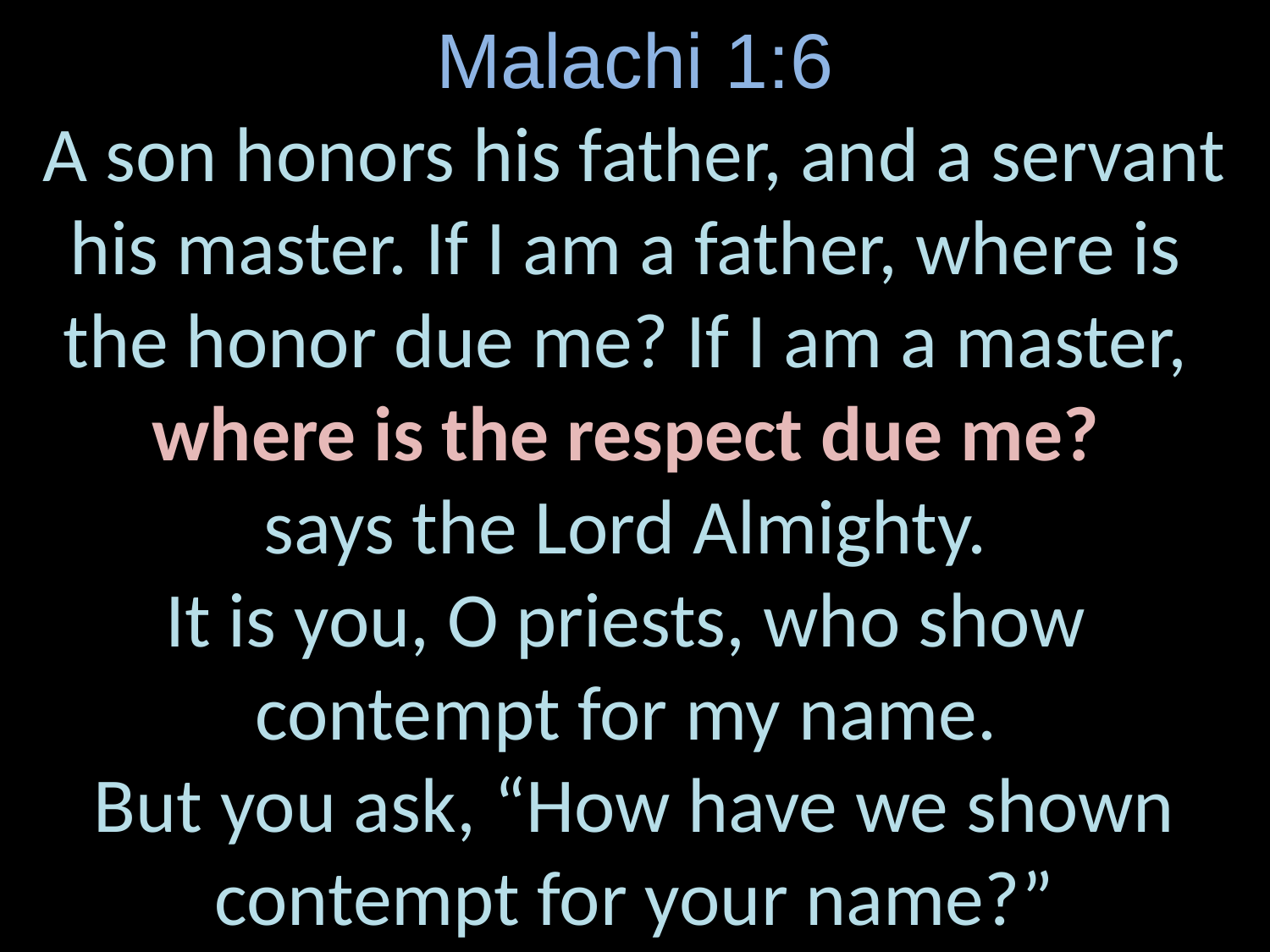

# Malachi 1:6 A son honors his father, and a servant his master. If I am a father, where is the honor due me? If I am a master, where is the respect due me? says the Lord Almighty. It is you, O priests, who show contempt for my name. But you ask, “How have we shown contempt for your name?”